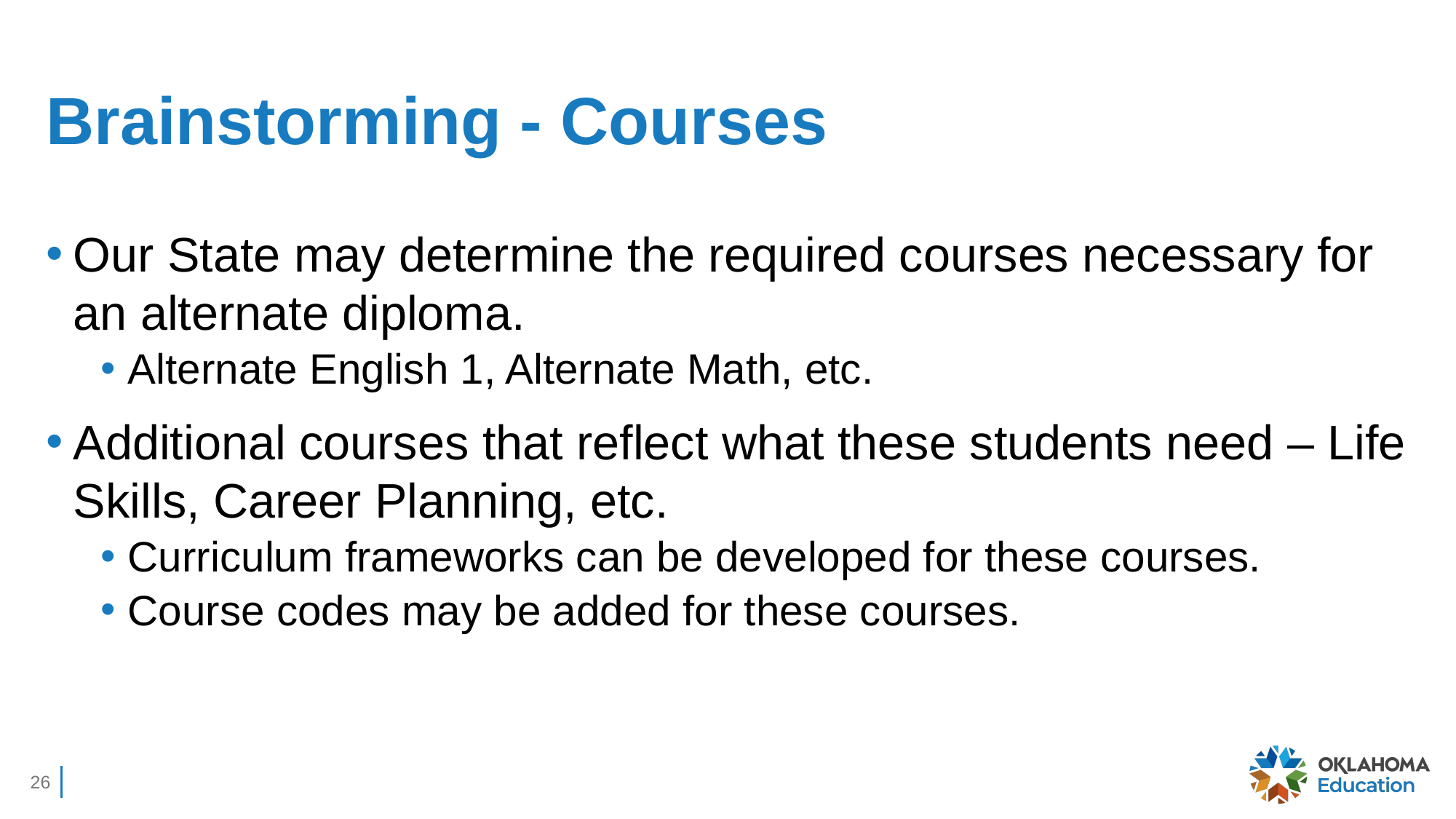

# Brainstorming - Courses
Our State may determine the required courses necessary for an alternate diploma.
Alternate English 1, Alternate Math, etc.
Additional courses that reflect what these students need – Life Skills, Career Planning, etc.
Curriculum frameworks can be developed for these courses.
Course codes may be added for these courses.
26